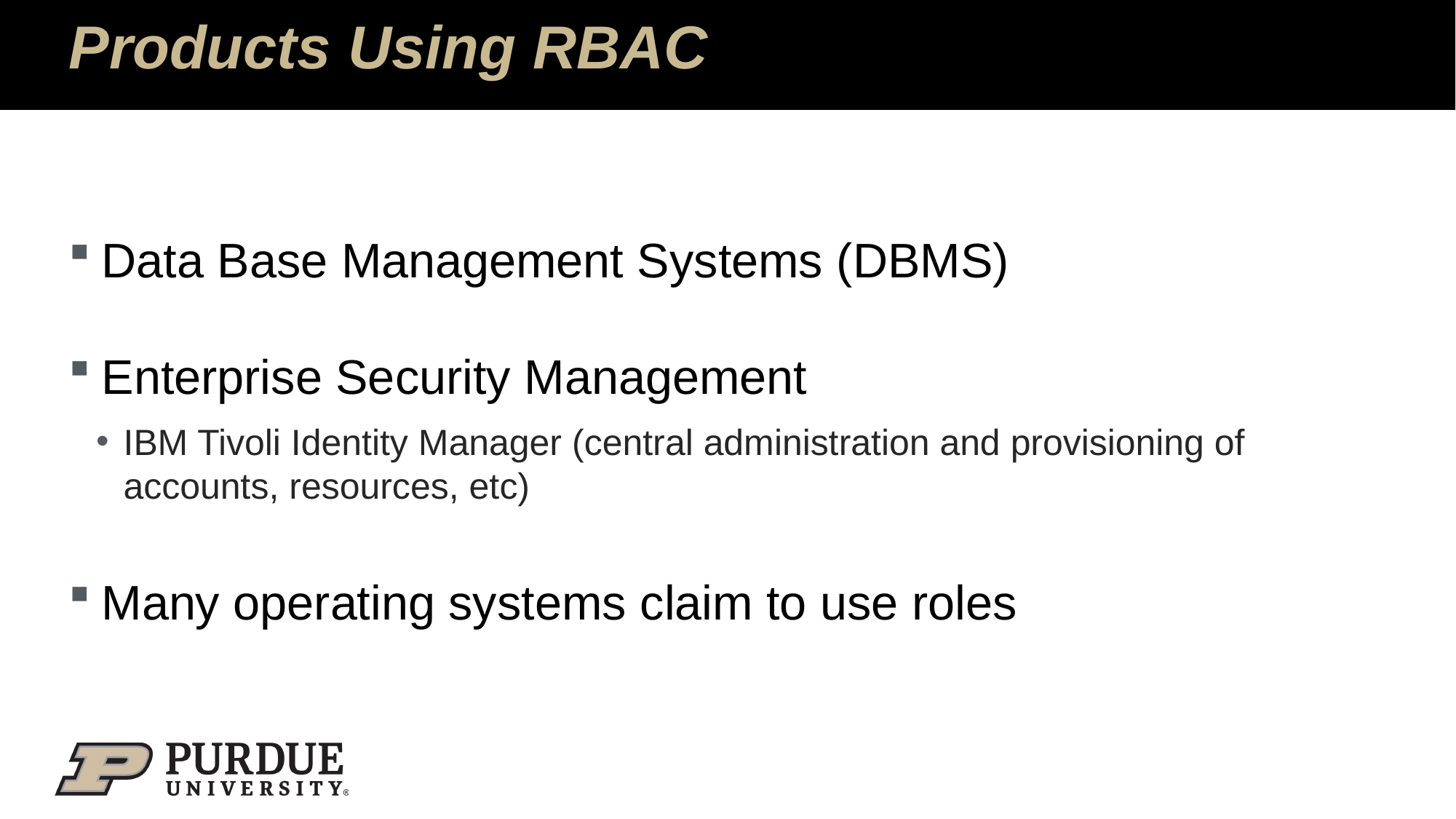

# Products Using RBAC

Data Base Management Systems (DBMS)

Enterprise Security Management
IBM Tivoli Identity Manager (central administration and provisioning of accounts, resources, etc)

Many operating systems claim to use roles